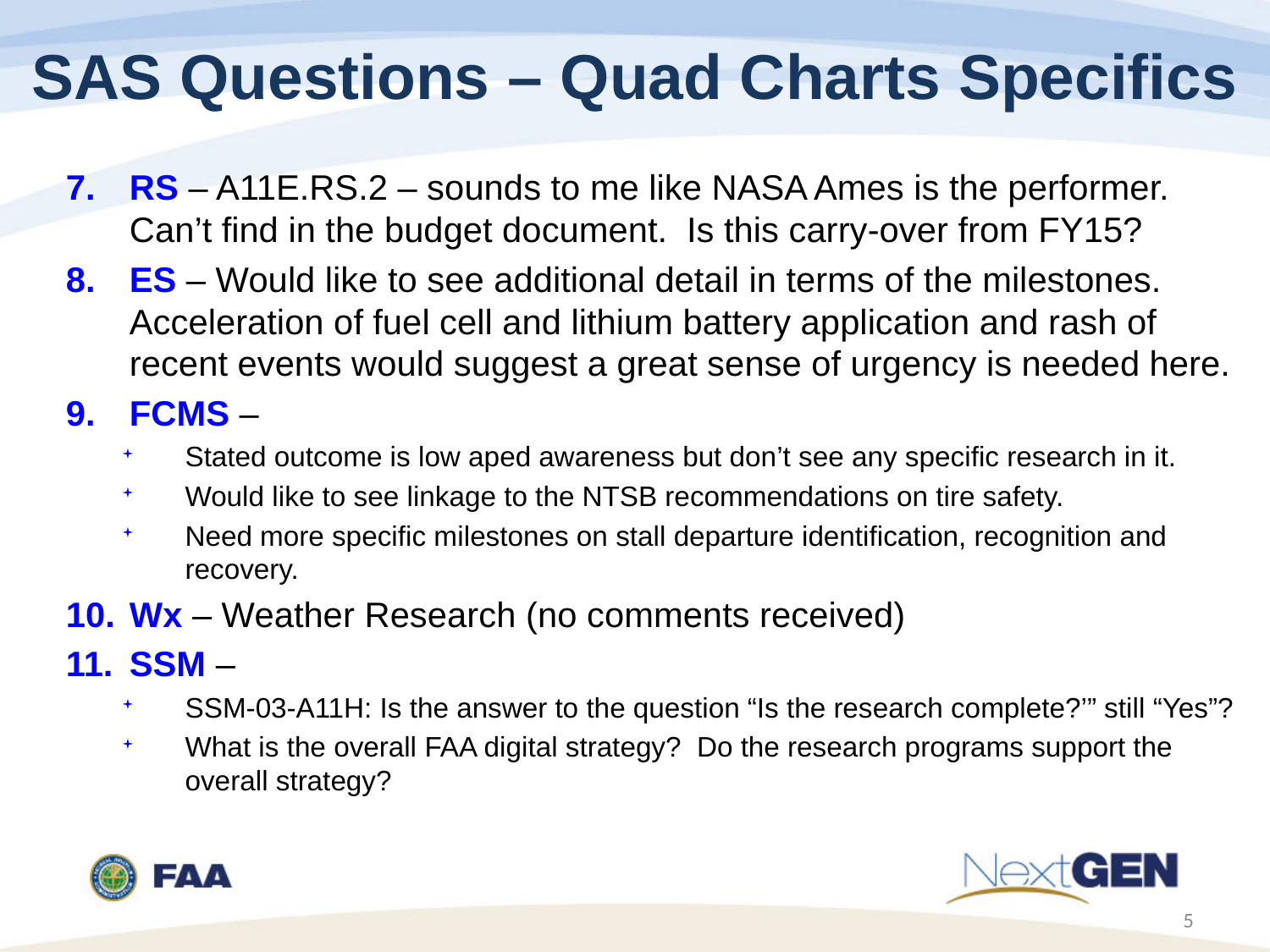

# SAS Questions – Quad Charts Specifics
RS – A11E.RS.2 – sounds to me like NASA Ames is the performer.  Can’t find in the budget document.  Is this carry-over from FY15?
ES – Would like to see additional detail in terms of the milestones. Acceleration of fuel cell and lithium battery application and rash of recent events would suggest a great sense of urgency is needed here.
FCMS –
Stated outcome is low aped awareness but don’t see any specific research in it.
Would like to see linkage to the NTSB recommendations on tire safety.
Need more specific milestones on stall departure identification, recognition and recovery.
Wx – Weather Research (no comments received)
SSM –
SSM-03-A11H: Is the answer to the question “Is the research complete?’” still “Yes”?
What is the overall FAA digital strategy?  Do the research programs support the overall strategy?
5